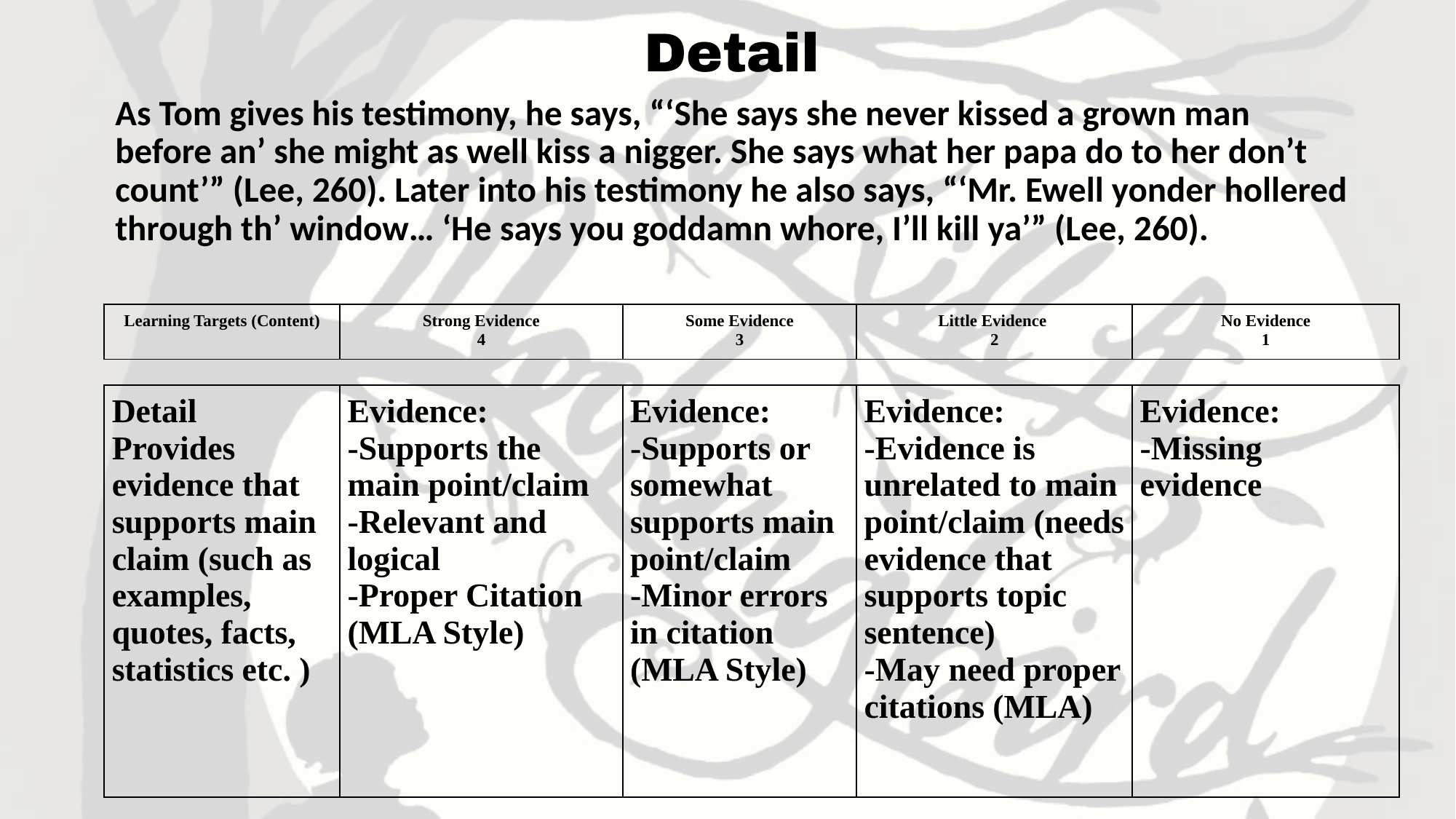

Detail
As Tom gives his testimony, he says, “‘She says she never kissed a grown man before an’ she might as well kiss a nigger. She says what her papa do to her don’t count’” (Lee, 260). Later into his testimony he also says, “‘Mr. Ewell yonder hollered through th’ window… ‘He says you goddamn whore, I’ll kill ya’” (Lee, 260).

| Learning Targets (Content) | Strong Evidence 4 | Some Evidence 3 | Little Evidence 2 | No Evidence 1 |
| --- | --- | --- | --- | --- |

| Detail Provides evidence that supports main claim (such as examples, quotes, facts, statistics etc. ) | Evidence: -Supports the main point/claim -Relevant and logical -Proper Citation (MLA Style) | Evidence: -Supports or somewhat supports main point/claim -Minor errors in citation (MLA Style) | Evidence: -Evidence is unrelated to main point/claim (needs evidence that supports topic sentence) -May need proper citations (MLA) | Evidence: -Missing evidence |
| --- | --- | --- | --- | --- |